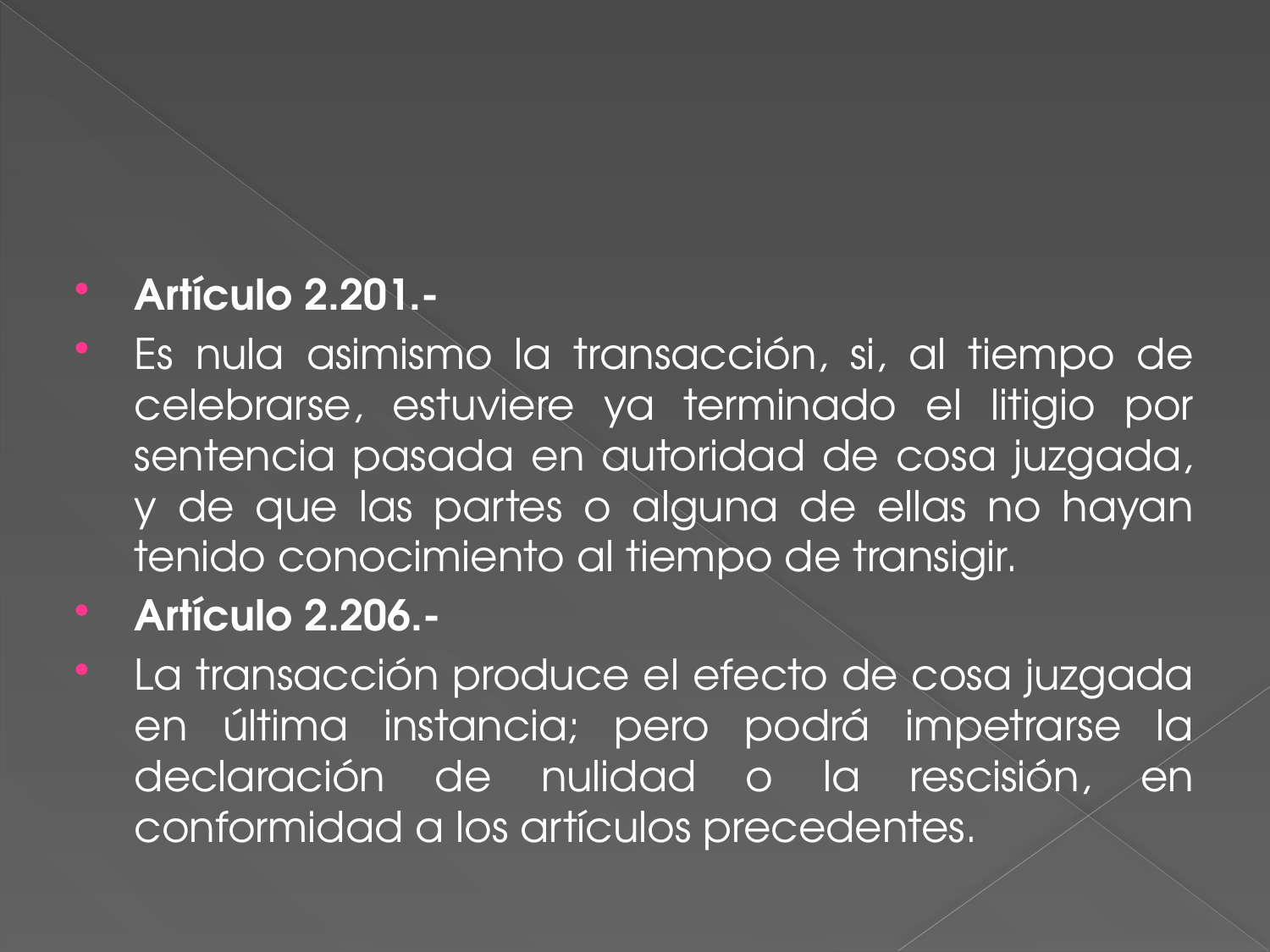

#
Artículo 2.201.-
Es nula asimismo la transacción, si, al tiempo de celebrarse, estuviere ya terminado el litigio por sentencia pasada en autoridad de cosa juzgada, y de que las partes o alguna de ellas no hayan tenido conocimiento al tiempo de transigir.
Artículo 2.206.-
La transacción produce el efecto de cosa juzgada en última instancia; pero podrá impetrarse la declaración de nulidad o la rescisión, en conformidad a los artículos precedentes.